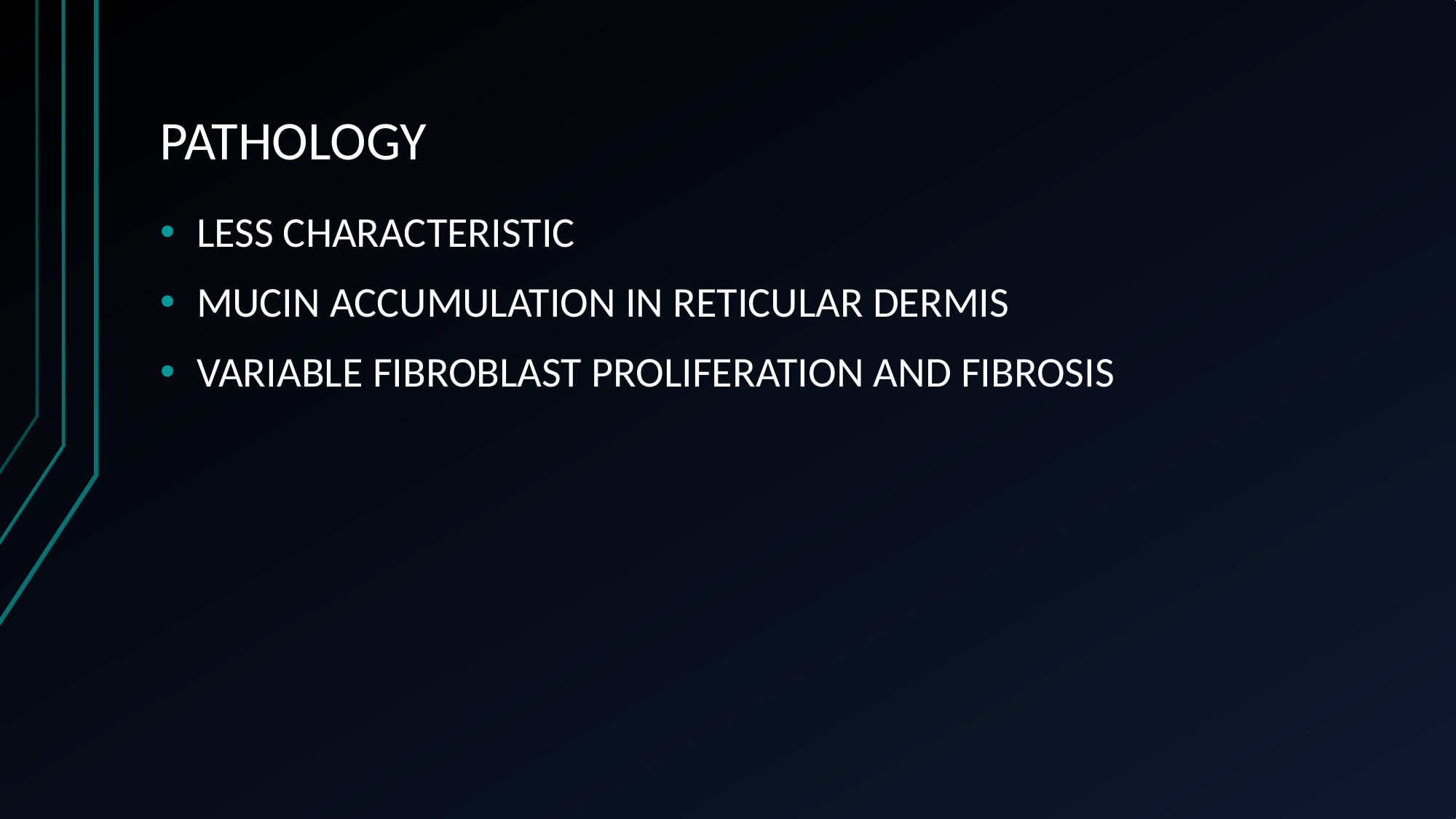

# PATHOLOGY
LESS CHARACTERISTIC
MUCIN ACCUMULATION IN RETICULAR DERMIS
VARIABLE FIBROBLAST PROLIFERATION AND FIBROSIS